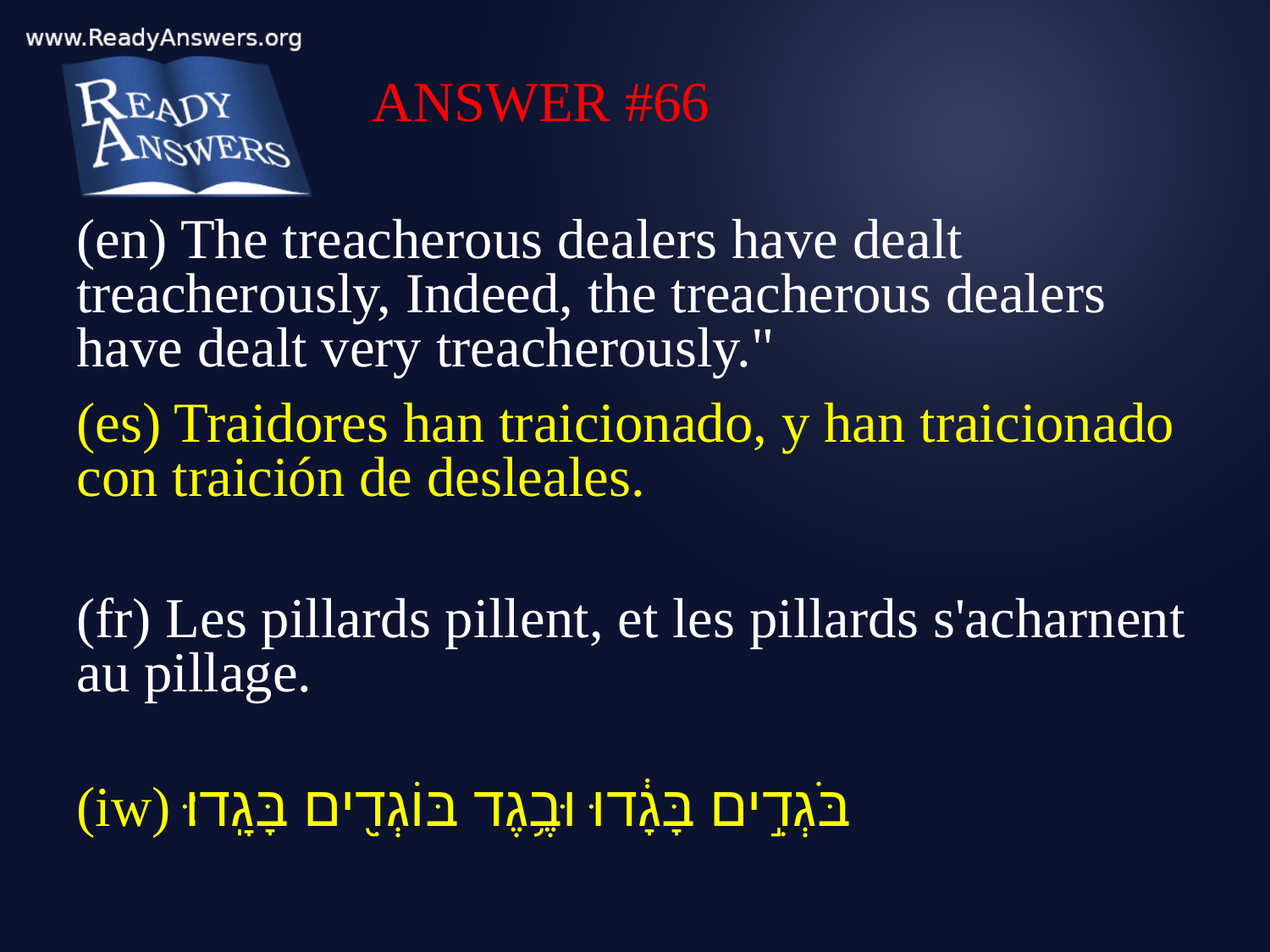

ANSWER #66
(en) The treacherous dealers have dealt treacherously, Indeed, the treacherous dealers have dealt very treacherously."
(es) Traidores han traicionado, y han traicionado con traición de desleales.
(fr) Les pillards pillent, et les pillards s'acharnent au pillage.
(iw) בֹּגְדִ֣ים בָּגָ֔דוּ וּבֶ֥גֶד בּוֹגְדִ֖ים בָּגָֽדוּ׃